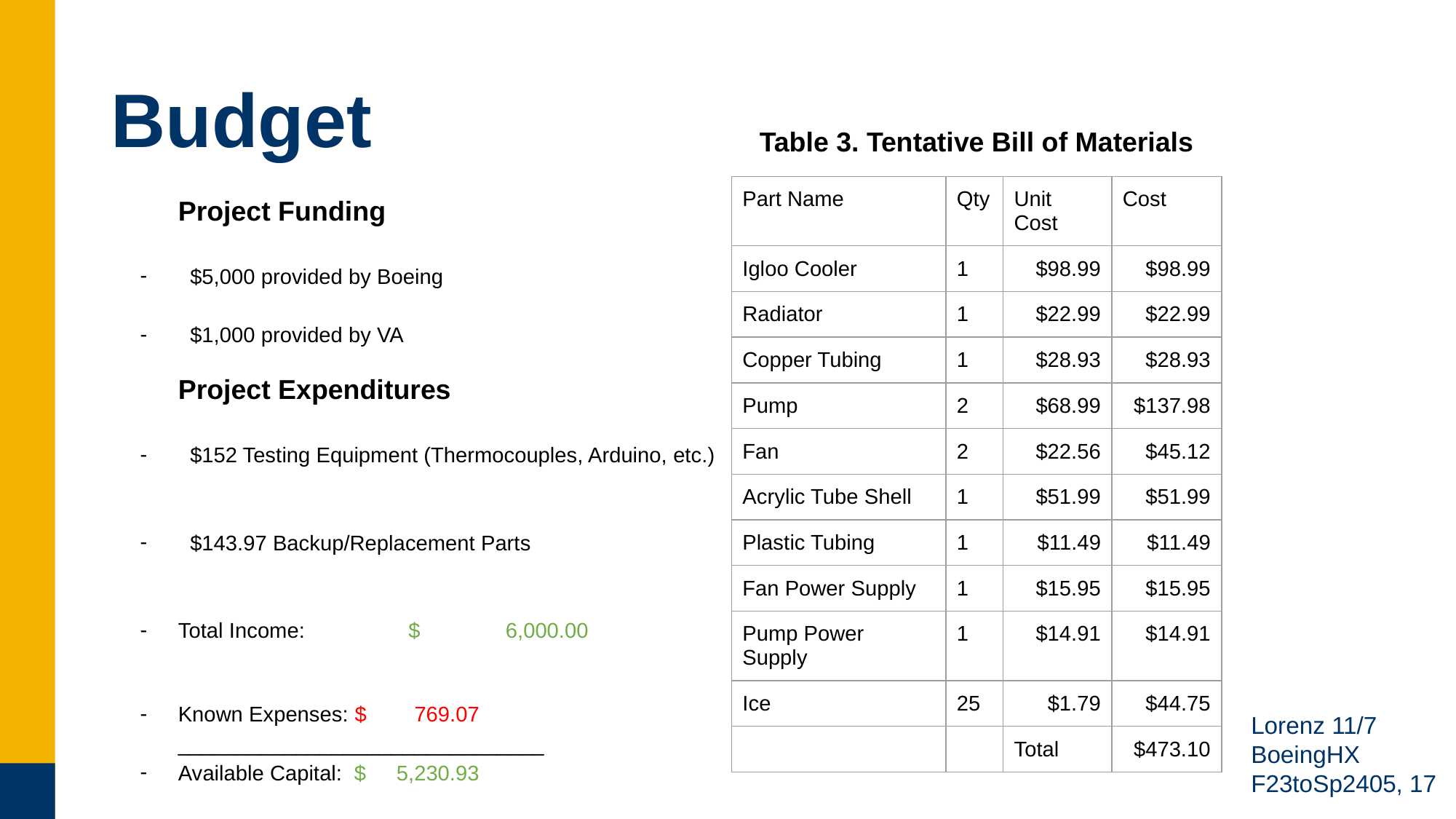

# Budget
Table 3. Tentative Bill of Materials
| Part Name | Qty | Unit Cost | Cost |
| --- | --- | --- | --- |
| Igloo Cooler | 1 | $98.99 | $98.99 |
| Radiator | 1 | $22.99 | $22.99 |
| Copper Tubing | 1 | $28.93 | $28.93 |
| Pump | 2 | $68.99 | $137.98 |
| Fan | 2 | $22.56 | $45.12 |
| Acrylic Tube Shell | 1 | $51.99 | $51.99 |
| Plastic Tubing | 1 | $11.49 | $11.49 |
| Fan Power Supply | 1 | $15.95 | $15.95 |
| Pump Power Supply | 1 | $14.91 | $14.91 |
| Ice | 25 | $1.79 | $44.75 |
|  |  | Total | $473.10 |
Project Funding
  $5,000 provided by Boeing
  $1,000 provided by VA

Project Expenditures
  $152 Testing Equipment (Thermocouples, Arduino, etc.)
  $143.97 Backup/Replacement Parts

Total Income: 	  $	6,000.00
Known Expenses: $	   769.07
_______________________________
Available Capital:  $	5,230.93
Lorenz 11/7 BoeingHX F23toSp2405, 17